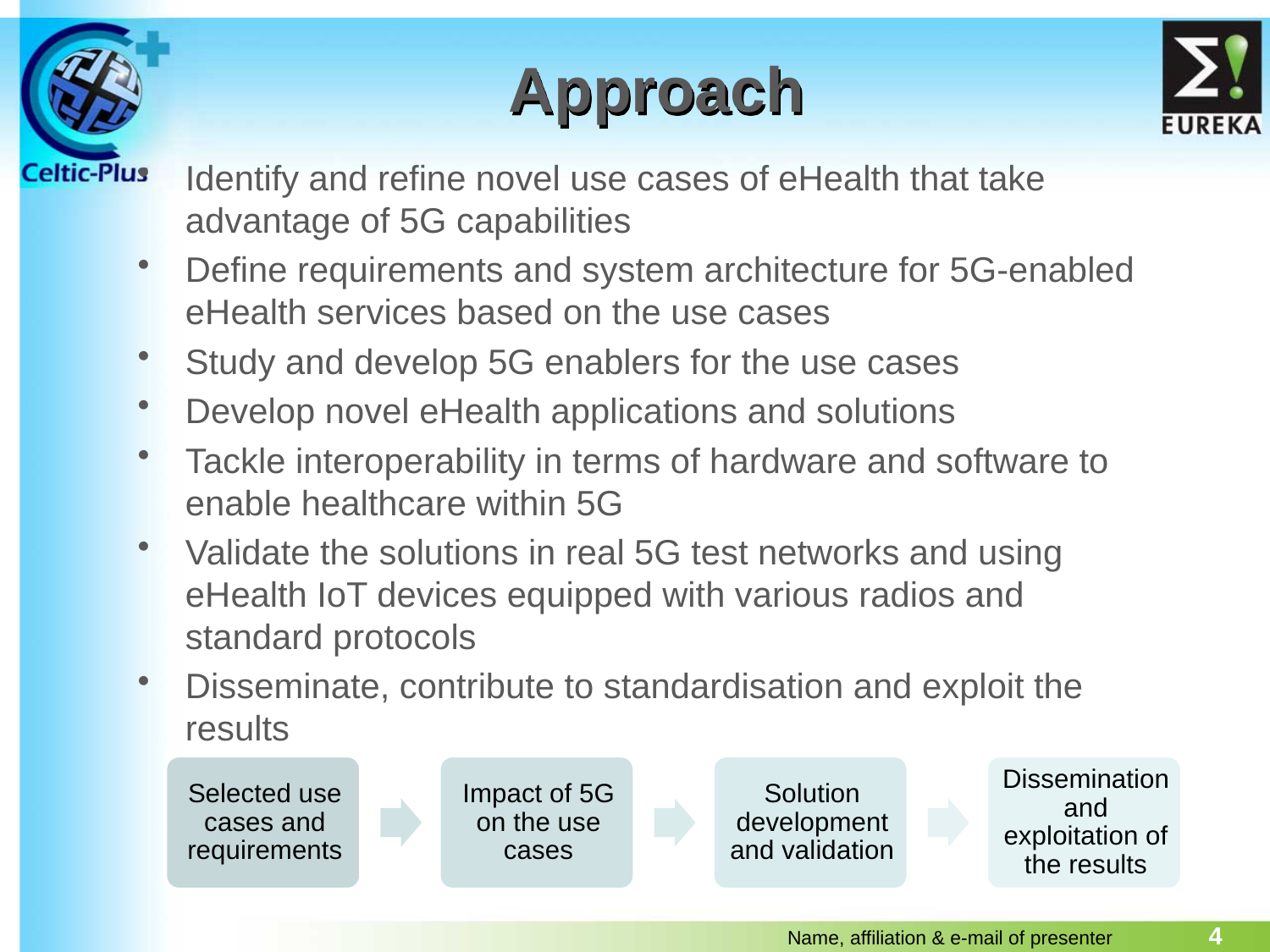

# Approach
Identify and refine novel use cases of eHealth that take advantage of 5G capabilities
Define requirements and system architecture for 5G-enabled eHealth services based on the use cases
Study and develop 5G enablers for the use cases
Develop novel eHealth applications and solutions
Tackle interoperability in terms of hardware and software to enable healthcare within 5G
Validate the solutions in real 5G test networks and using eHealth IoT devices equipped with various radios and standard protocols
Disseminate, contribute to standardisation and exploit the results

Selected use cases and requirements

Impact of 5G on the use cases

Solution development and validation

Dissemination and exploitation of the results
4
Name, affiliation & e-mail of presenter